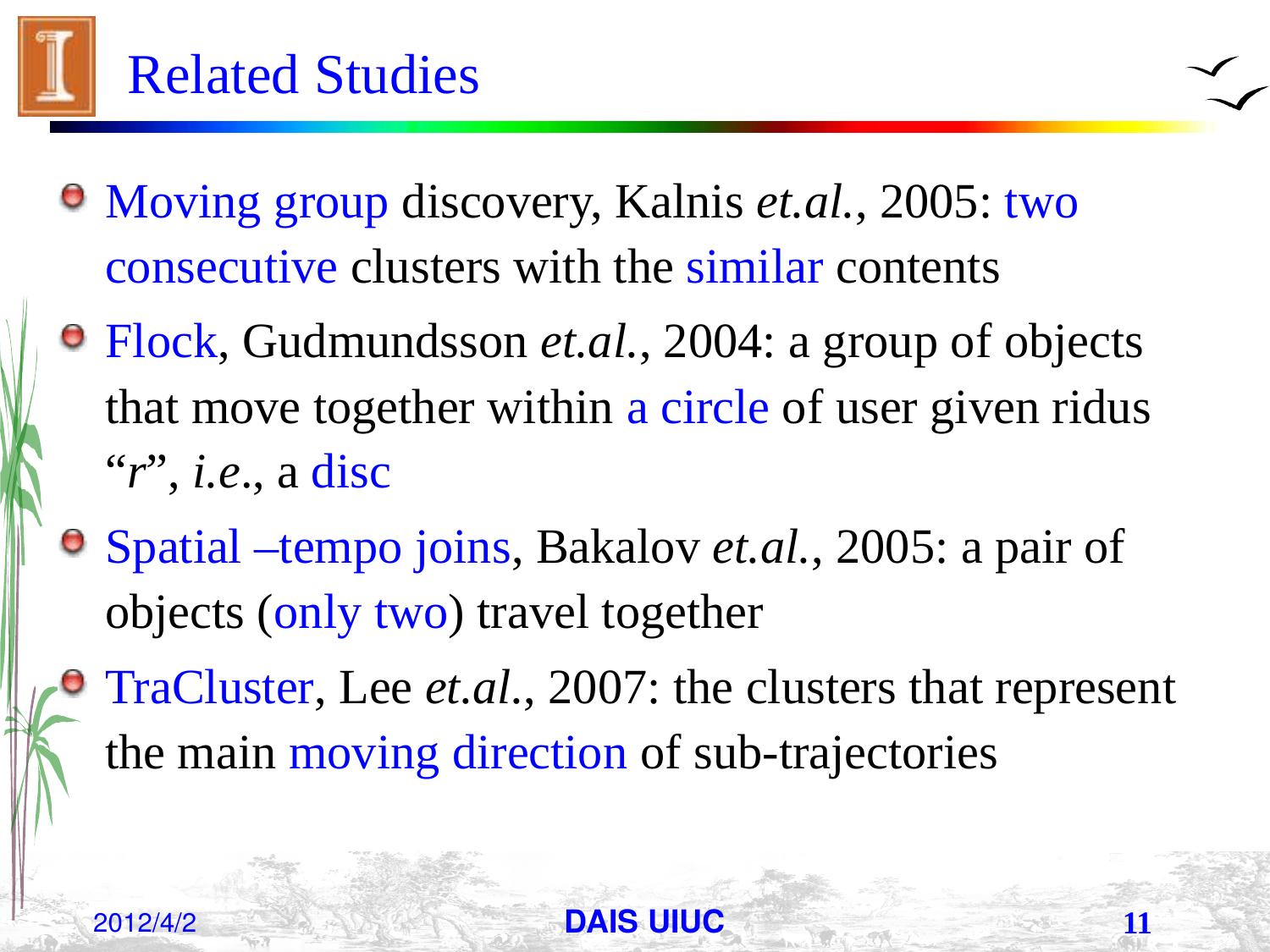

# Related Studies
Moving group discovery, Kalnis et.al., 2005: two consecutive clusters with the similar contents
Flock, Gudmundsson et.al., 2004: a group of objects that move together within a circle of user given ridus “r”, i.e., a disc
Spatial –tempo joins, Bakalov et.al., 2005: a pair of objects (only two) travel together
TraCluster, Lee et.al., 2007: the clusters that represent the main moving direction of sub-trajectories